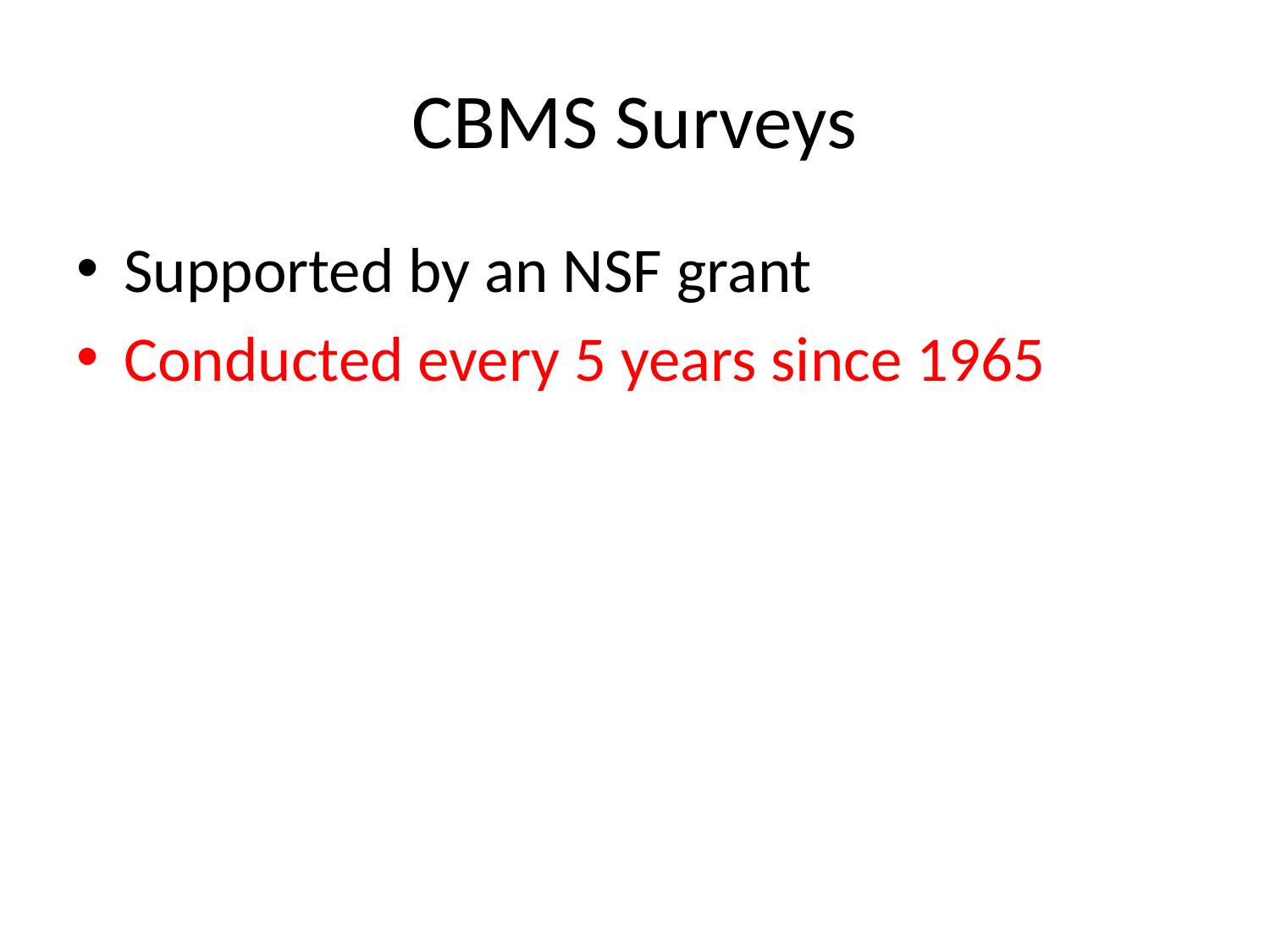

# CBMS Surveys
Supported by an NSF grant
Conducted every 5 years since 1965